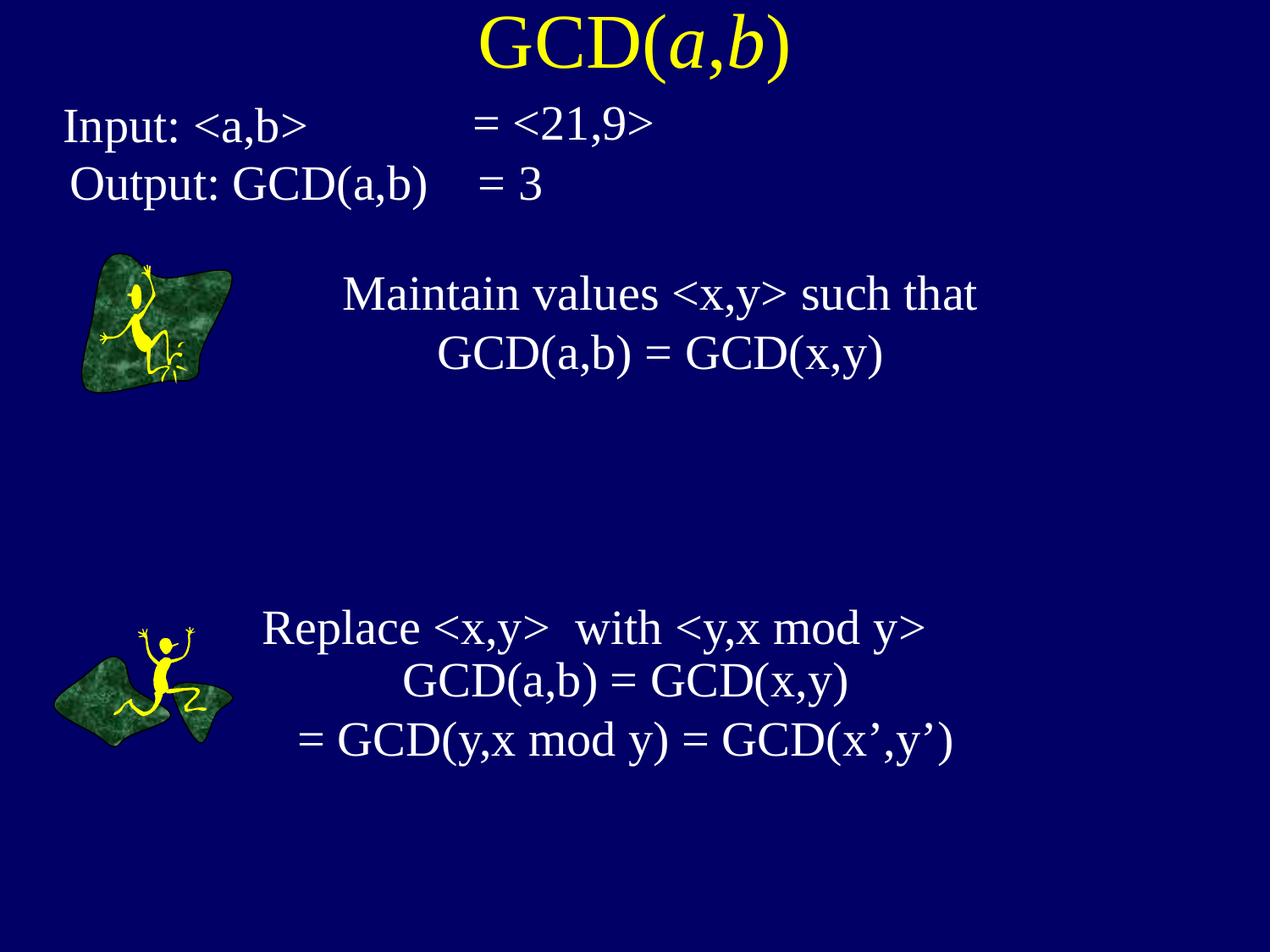

GCD(a,b)
= <21,9>
Input: <a,b>
Output: GCD(a,b)
= 3

Maintain values <x,y> such that
 GCD(a,b) = GCD(x,y)
Replace <x,y>  with <y,x mod y>
GCD(a,b) = GCD(x,y)
= GCD(y,x mod y) = GCD(x’,y’)